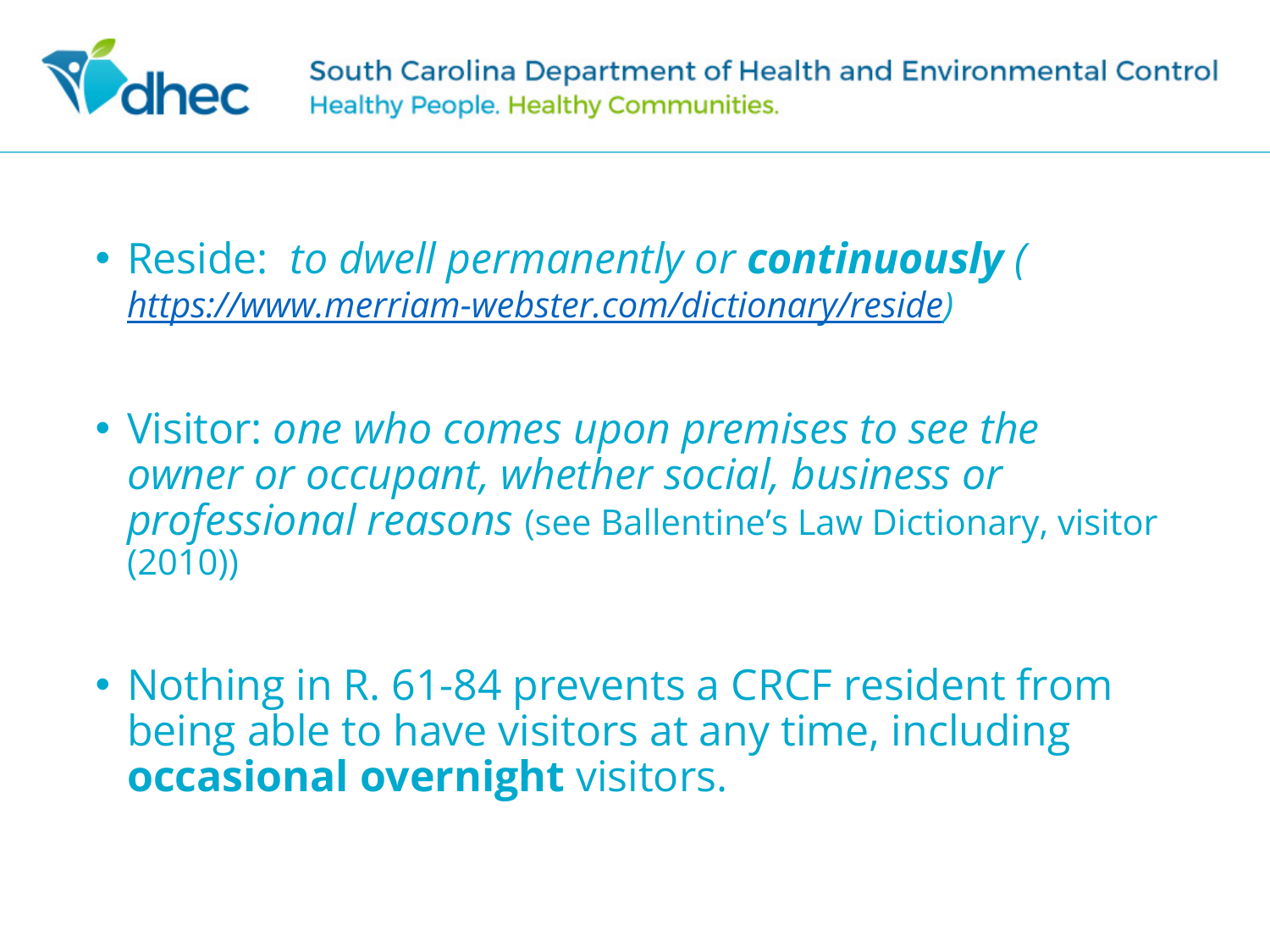

Reside:  to dwell permanently or continuously (https://www.merriam-webster.com/dictionary/reside)

Visitor: one who comes upon premises to see the owner or occupant, whether social, business or professional reasons (see Ballentine’s Law Dictionary, visitor (2010))

Nothing in R. 61-84 prevents a CRCF resident from being able to have visitors at any time, including occasional overnight visitors.